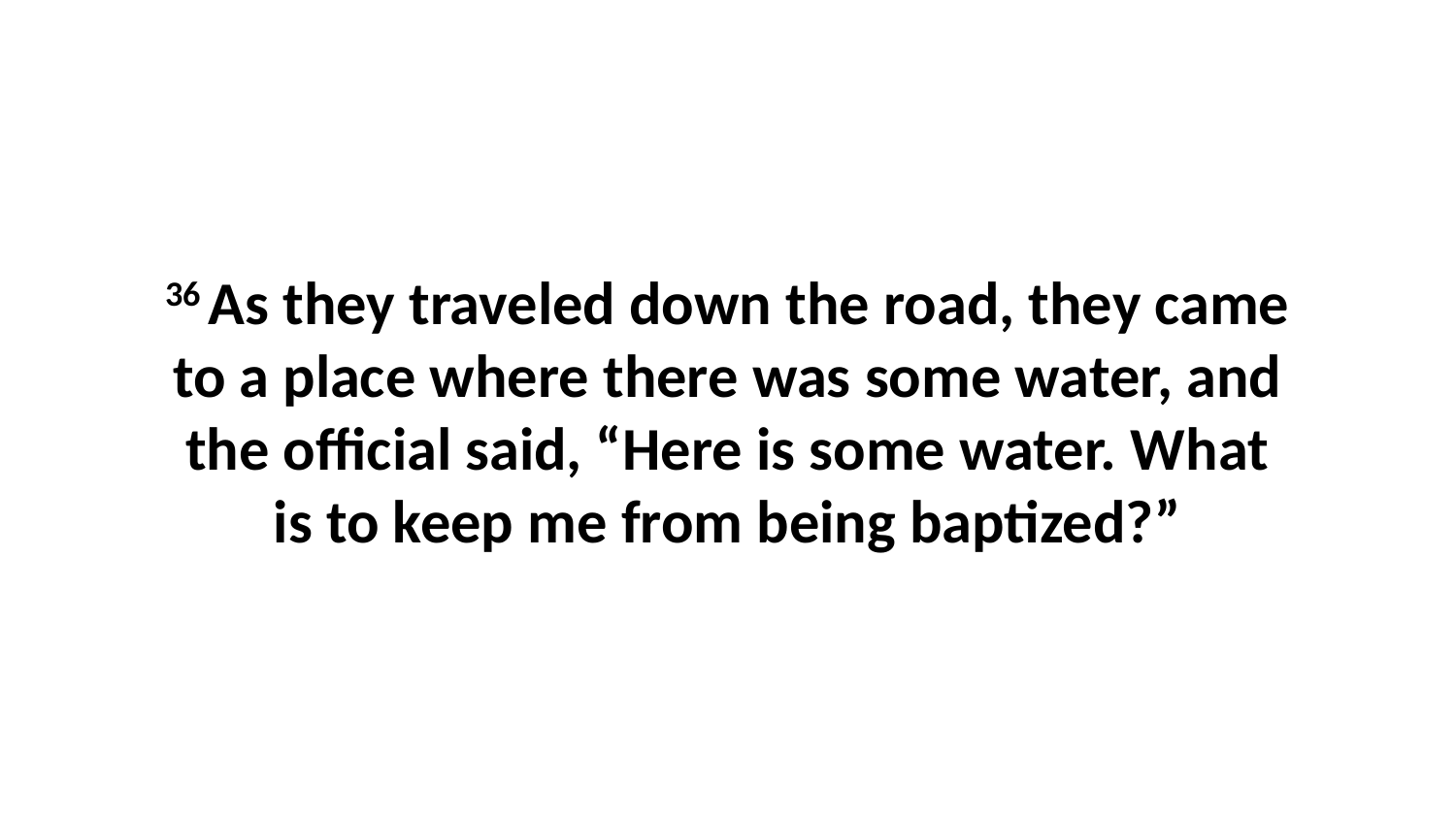

36 As they traveled down the road, they came to a place where there was some water, and the official said, “Here is some water. What is to keep me from being baptized?”